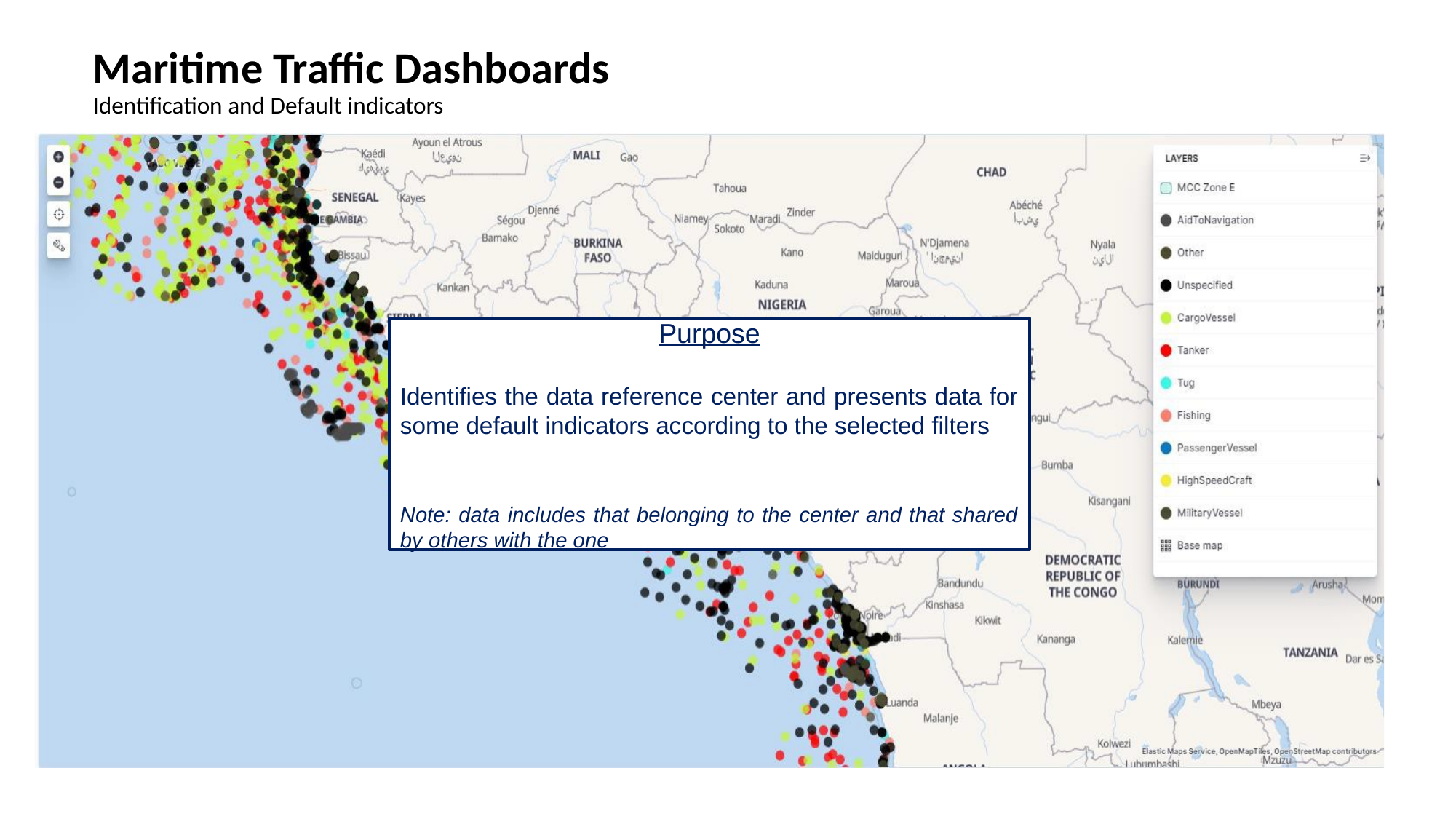

Maritime Traffic Dashboards
Identification and Default indicators

Purpose
Identifies the data reference center and presents data for some default indicators according to the selected filters

Note: data includes that belonging to the center and that shared by others with the one